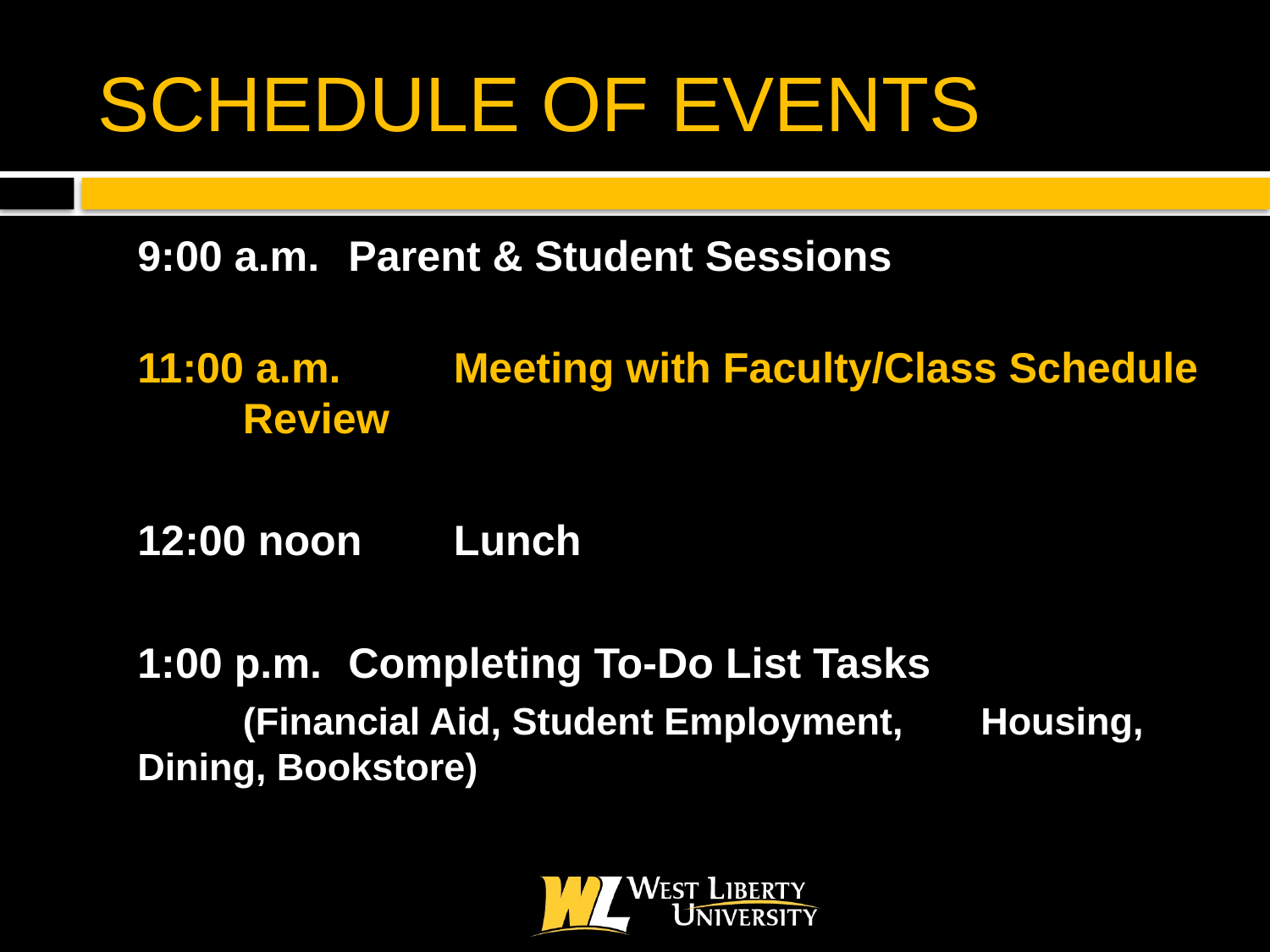

# SCHEDULE OF EVENTS
9:00 a.m. 		Parent & Student Sessions
11:00 a.m. 	Meeting with Faculty/Class Schedule 			Review

12:00 noon	Lunch

1:00 p.m.		Completing To-Do List Tasks
 			(Financial Aid, Student Employment, 			Housing, Dining, Bookstore)